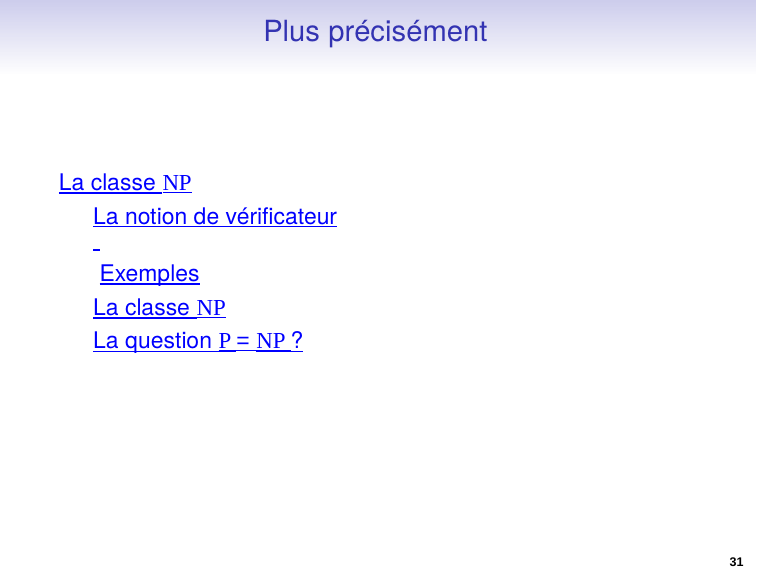

Plus précisément
La classe NP
La notion de vérificateur  Exemples
La classe NP
La question P = NP ?
31